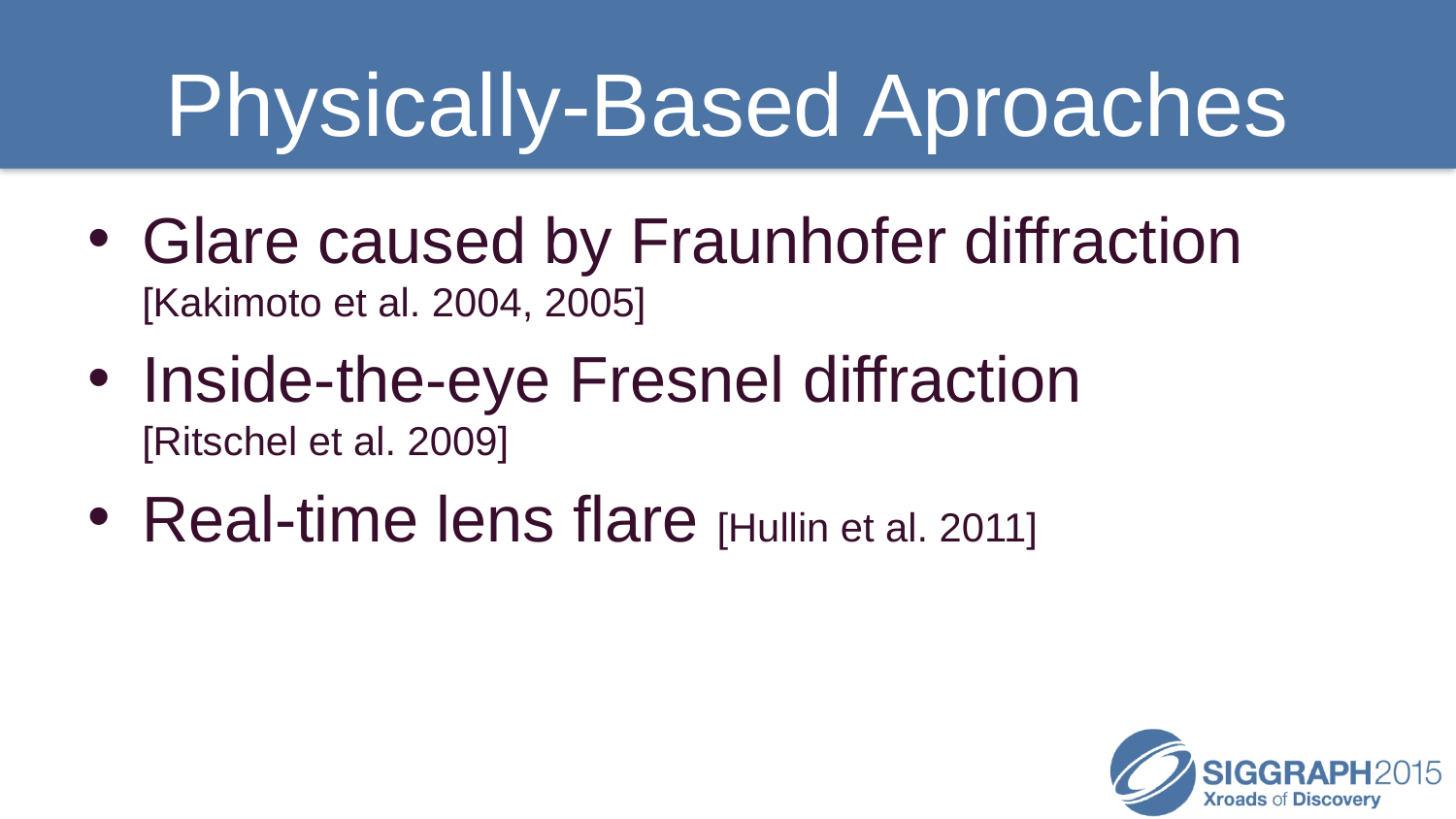

# Physically-Based Aproaches
Glare caused by Fraunhofer diffraction [Kakimoto et al. 2004, 2005]
Inside-the-eye Fresnel diffraction
[Ritschel et al. 2009]
Real-time lens flare [Hullin et al. 2011]